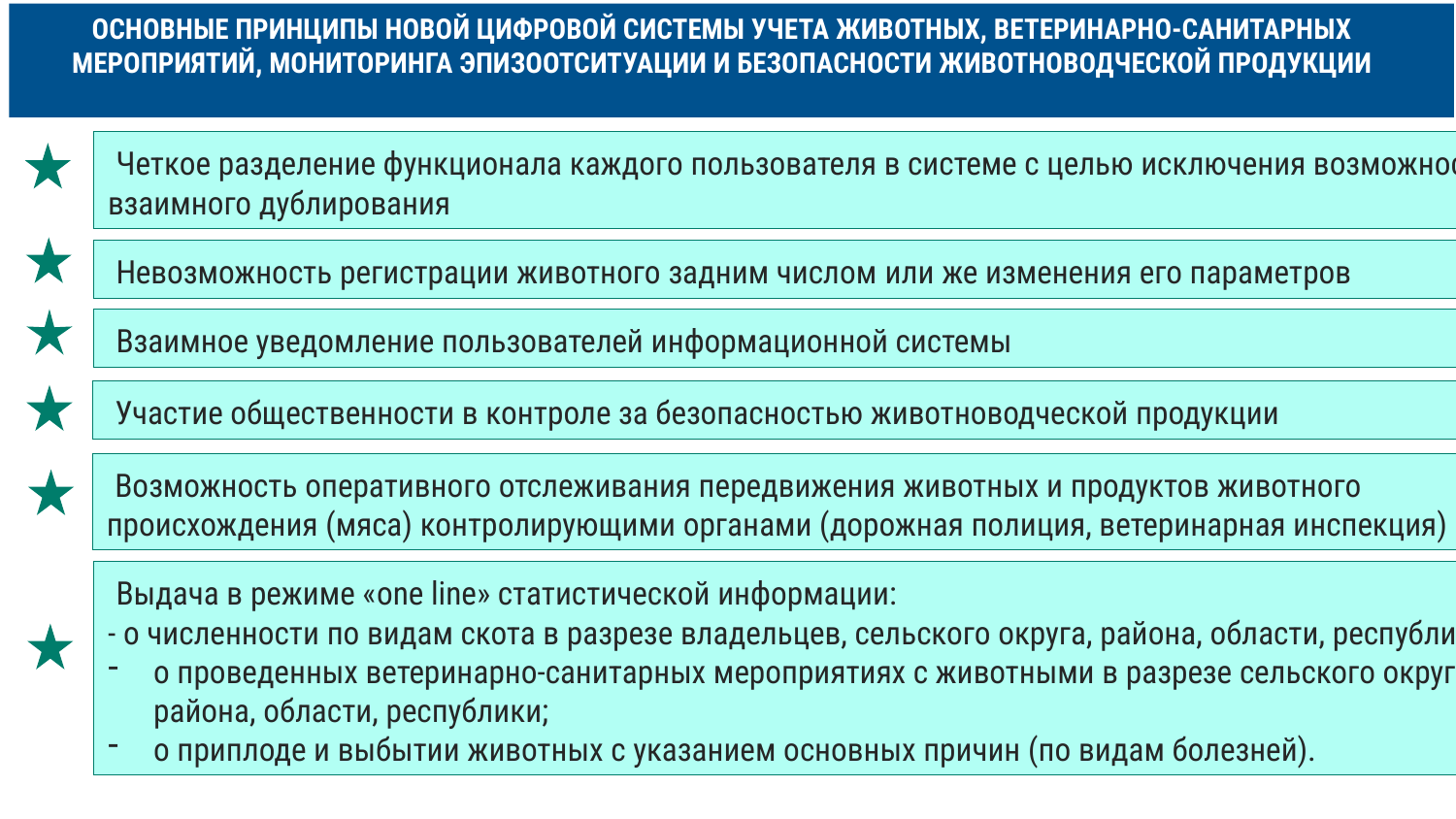

ОСНОВНЫЕ ПРИНЦИПЫ НОВОЙ ЦИФРОВОЙ СИСТЕМЫ УЧЕТА ЖИВОТНЫХ, ВЕТЕРИНАРНО-САНИТАРНЫХ МЕРОПРИЯТИЙ, МОНИТОРИНГА ЭПИЗООТСИТУАЦИИ И БЕЗОПАСНОСТИ ЖИВОТНОВОДЧЕСКОЙ ПРОДУКЦИИ
 Четкое разделение функционала каждого пользователя в системе с целью исключения возможности взаимного дублирования

 Невозможность регистрации животного задним числом или же изменения его параметров

 Взаимное уведомление пользователей информационной системы
 Участие общественности в контроле за безопасностью животноводческой продукции

 Возможность оперативного отслеживания передвижения животных и продуктов животного происхождения (мяса) контролирующими органами (дорожная полиция, ветеринарная инспекция)

[unsupported chart]

 Выдача в режиме «one line» статистической информации:
- о численности по видам скота в разрезе владельцев, сельского округа, района, области, республики;
о проведенных ветеринарно-санитарных мероприятиях с животными в разрезе сельского округа, района, области, республики;
о приплоде и выбытии животных с указанием основных причин (по видам болезней).